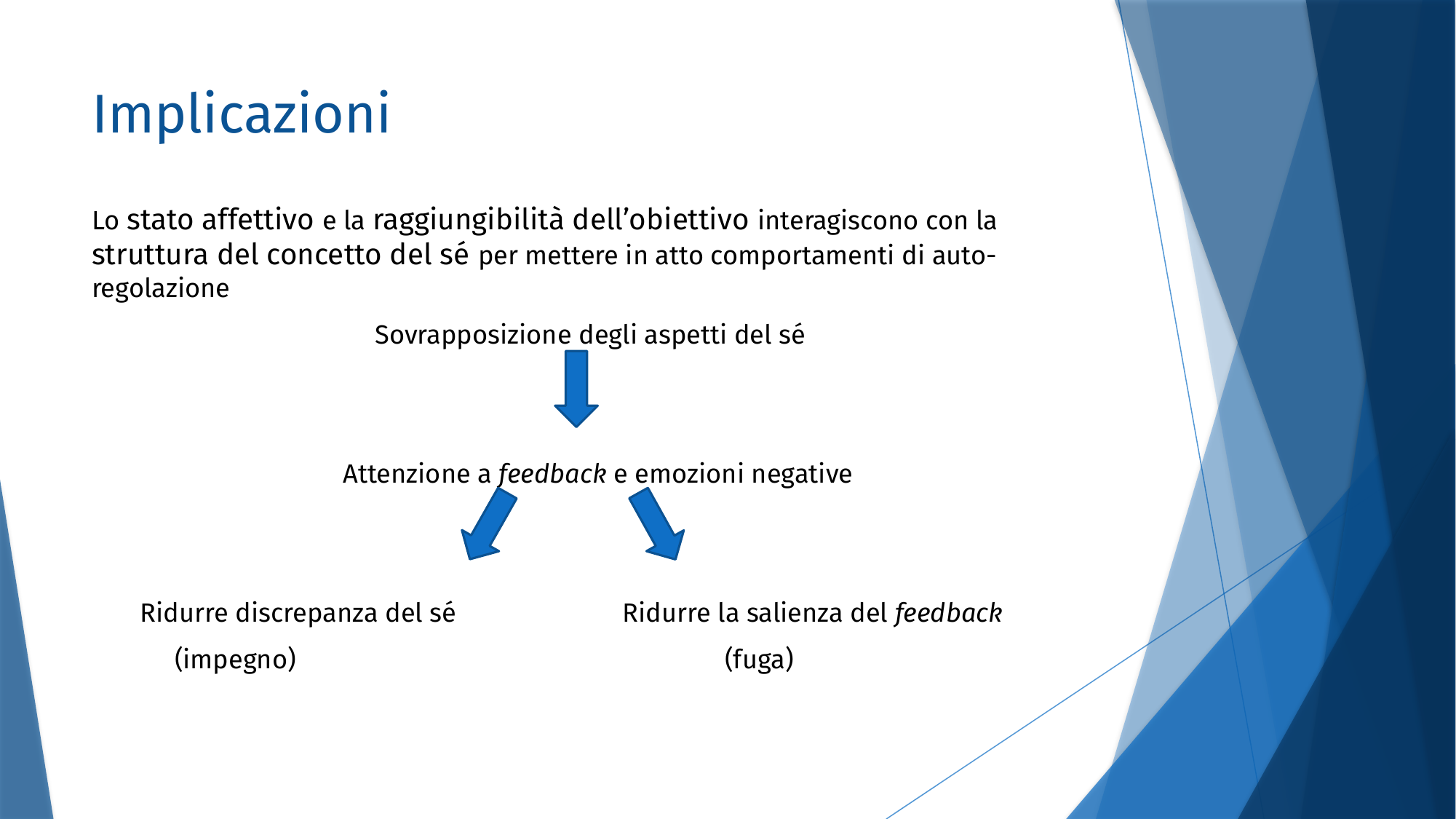

# Implicazioni
Lo stato affettivo e la raggiungibilità dell’obiettivo interagiscono con la struttura del concetto del sé per mettere in atto comportamenti di auto-regolazione
Sovrapposizione degli aspetti del sé

Attenzione a feedback e emozioni negative

       Ridurre discrepanza del sé                        Ridurre la salienza del feedback
            (impegno)                                                              (fuga)